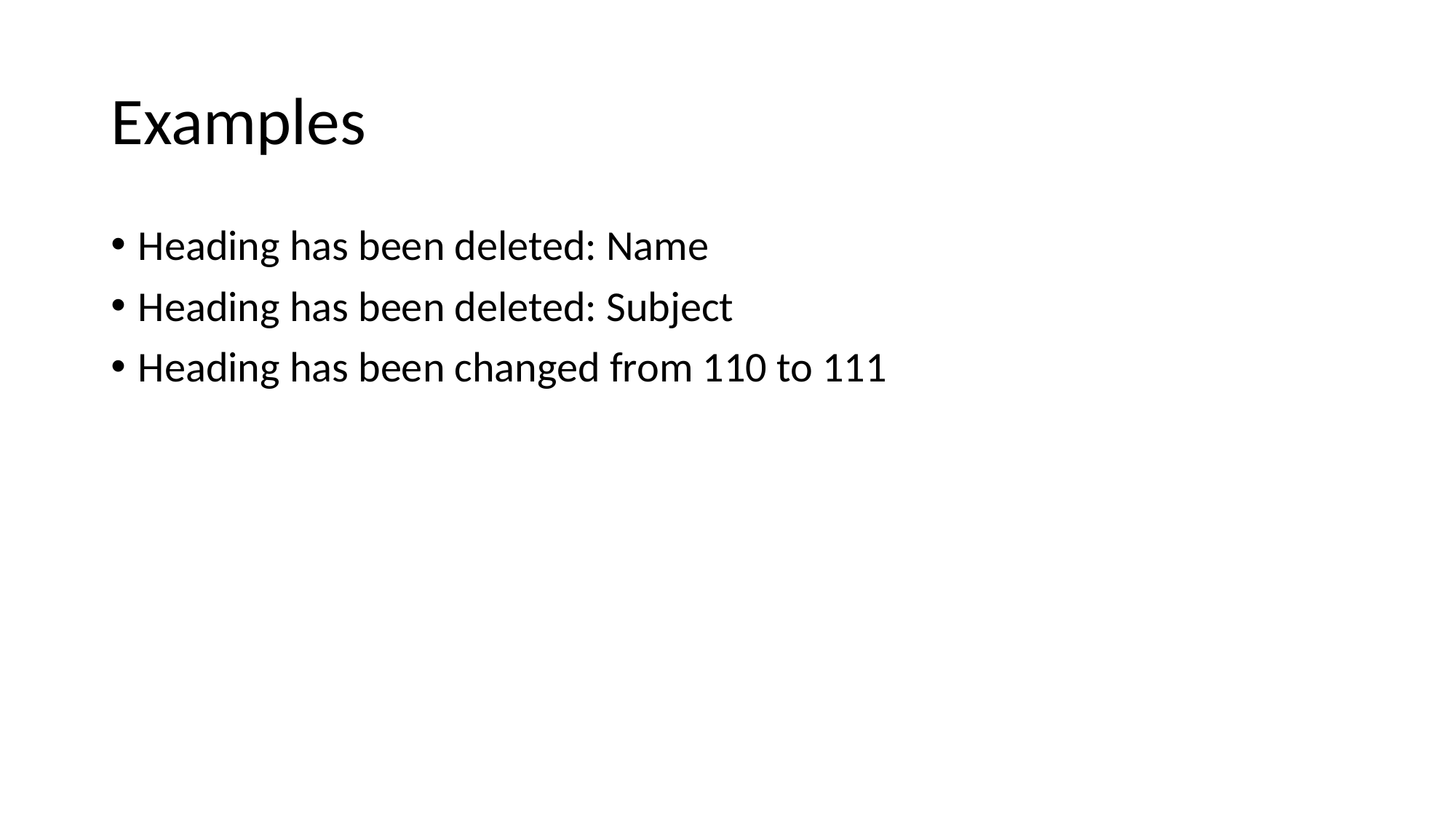

# Examples
Heading has been deleted: Name
Heading has been deleted: Subject
Heading has been changed from 110 to 111